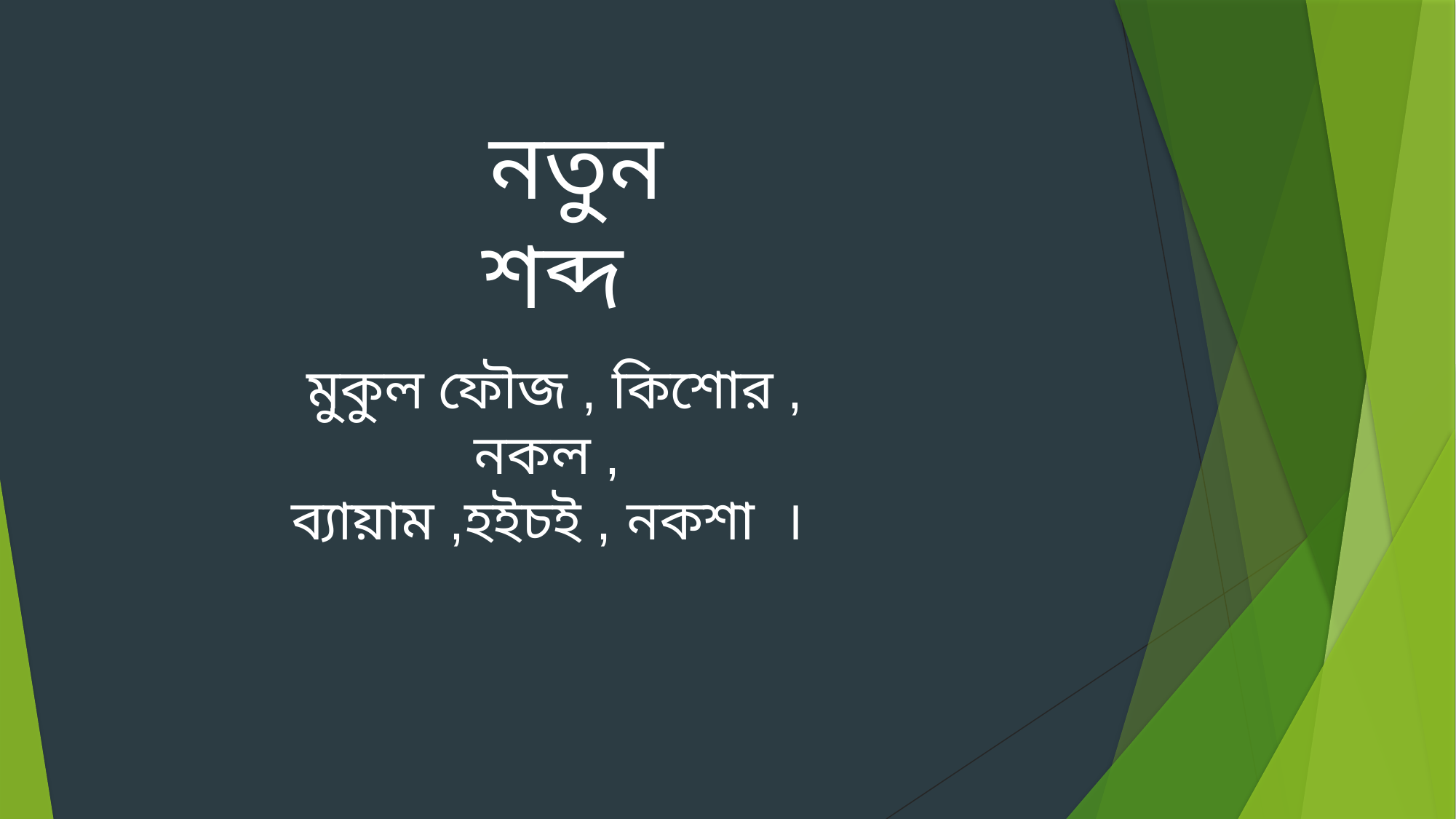

নতুন শব্দ
মুকুল ফৌজ , কিশোর , নকল ,
ব্যায়াম ,হইচই , নকশা  ।